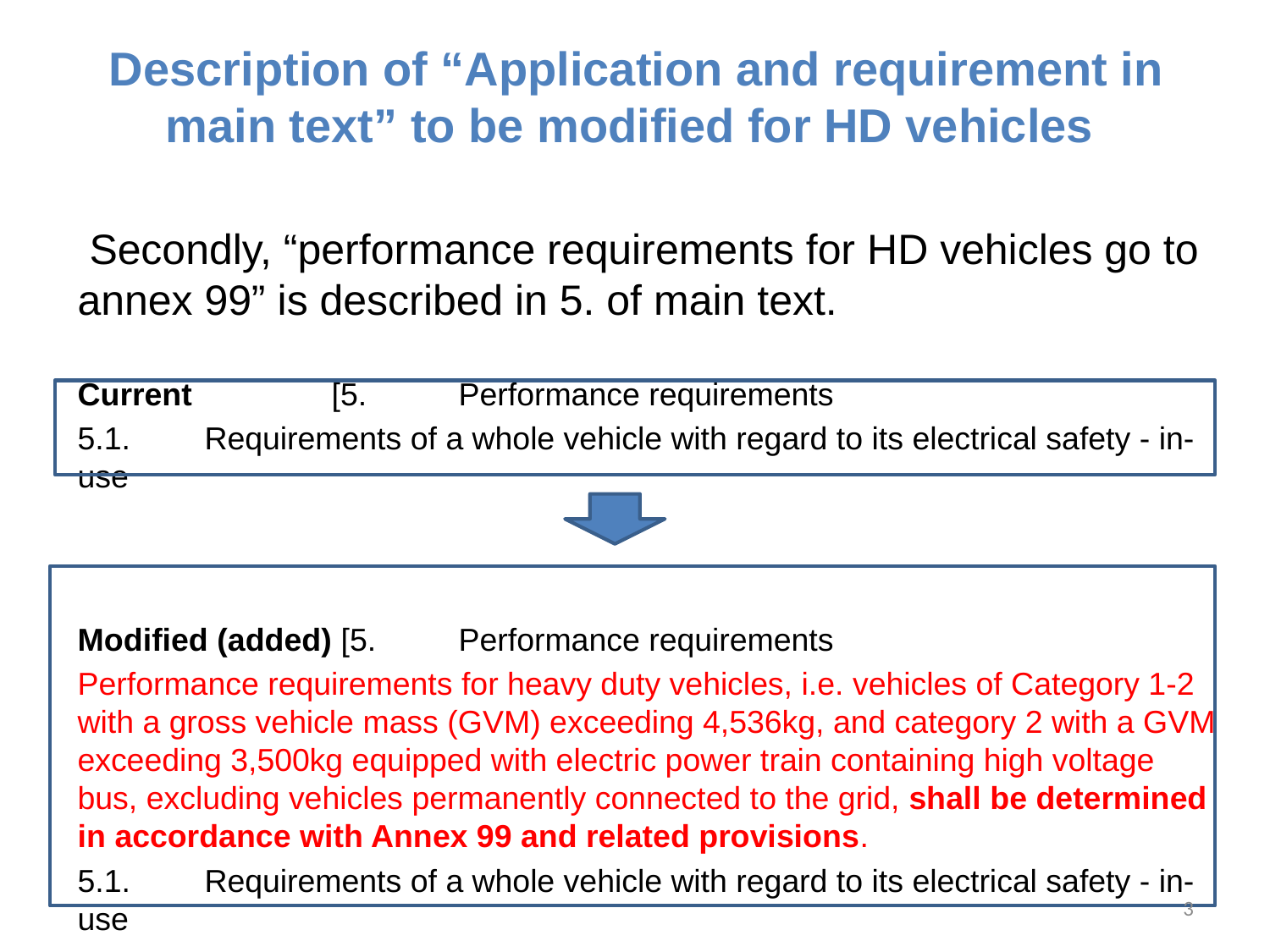

# Description of “Application and requirement in main text” to be modified for HD vehicles

 Secondly, “performance requirements for HD vehicles go to  annex 99” is described in 5. of main text.

Current 		[5.	Performance requirements
5.1.	Requirements of a whole vehicle with regard to its electrical safety - in-use

Modified (added) [5.	Performance requirements
Performance requirements for heavy duty vehicles, i.e. vehicles of Category 1-2 with a gross vehicle mass (GVM) exceeding 4,536kg, and category 2 with a GVM exceeding 3,500kg equipped with electric power train containing high voltage bus, excluding vehicles permanently connected to the grid, shall be determined in accordance with Annex 99 and related provisions.
5.1.	Requirements of a whole vehicle with regard to its electrical safety - in-use

3